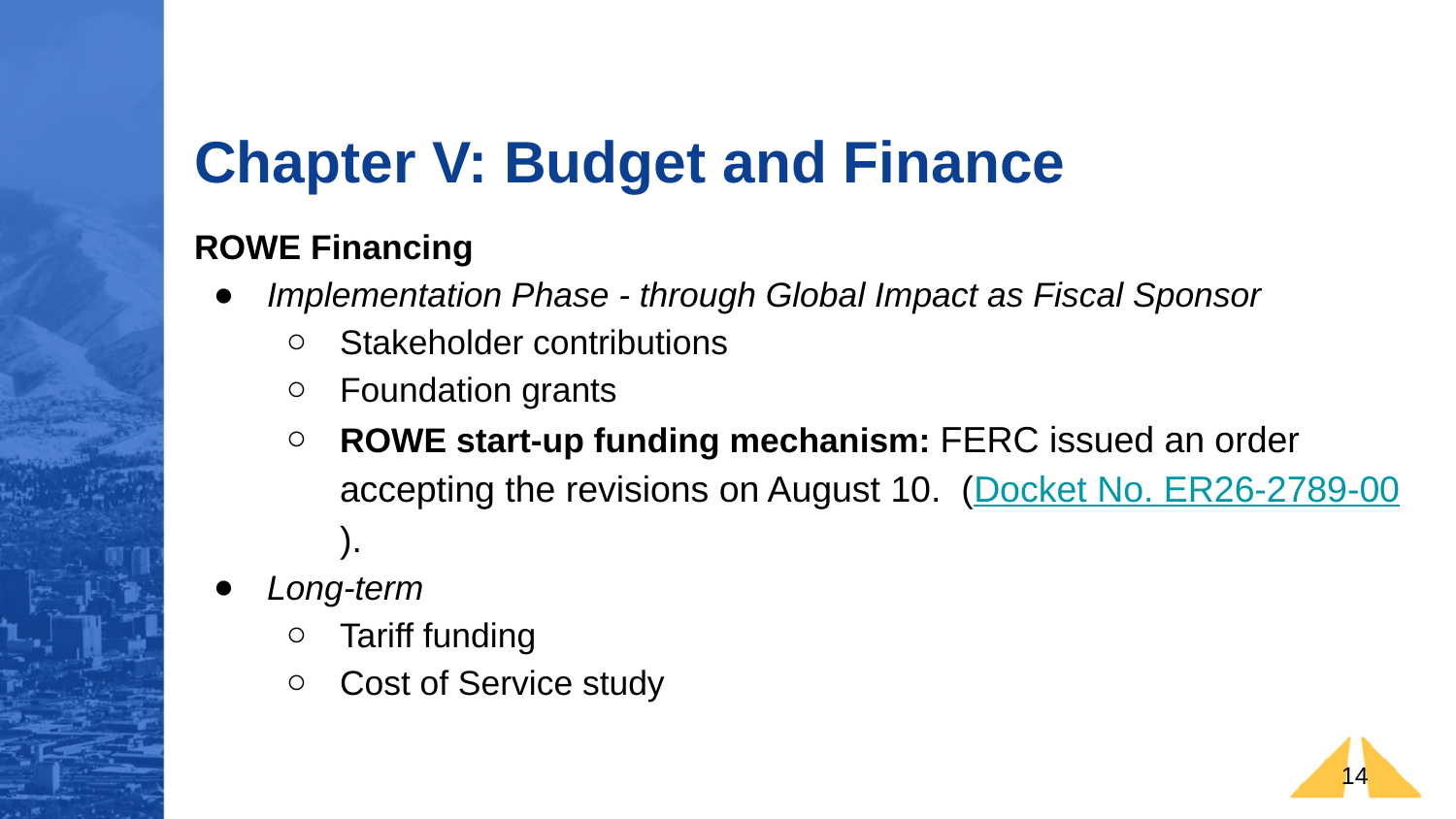

Chapter V: Budget and Finance
ROWE Financing
Implementation Phase - through Global Impact as Fiscal Sponsor
Stakeholder contributions
Foundation grants
ROWE start-up funding mechanism: FERC issued an order accepting the revisions on August 10.  (Docket No. ER26-2789-00).
Long-term
Tariff funding
Cost of Service study

14